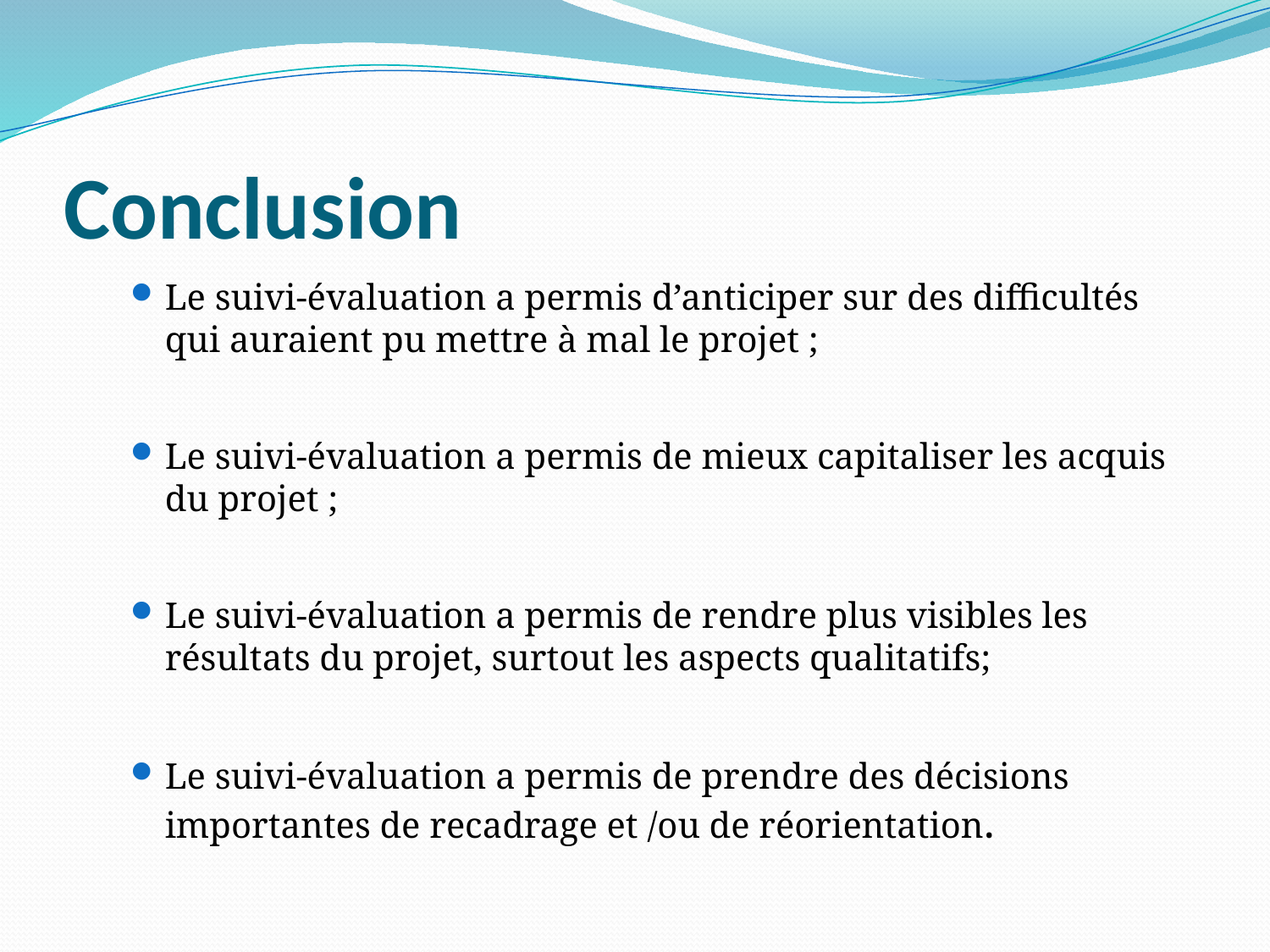

# Conclusion
Le suivi-évaluation a permis d’anticiper sur des difficultés qui auraient pu mettre à mal le projet ;

Le suivi-évaluation a permis de mieux capitaliser les acquis du projet ;

Le suivi-évaluation a permis de rendre plus visibles les résultats du projet, surtout les aspects qualitatifs;

Le suivi-évaluation a permis de prendre des décisions importantes de recadrage et /ou de réorientation.